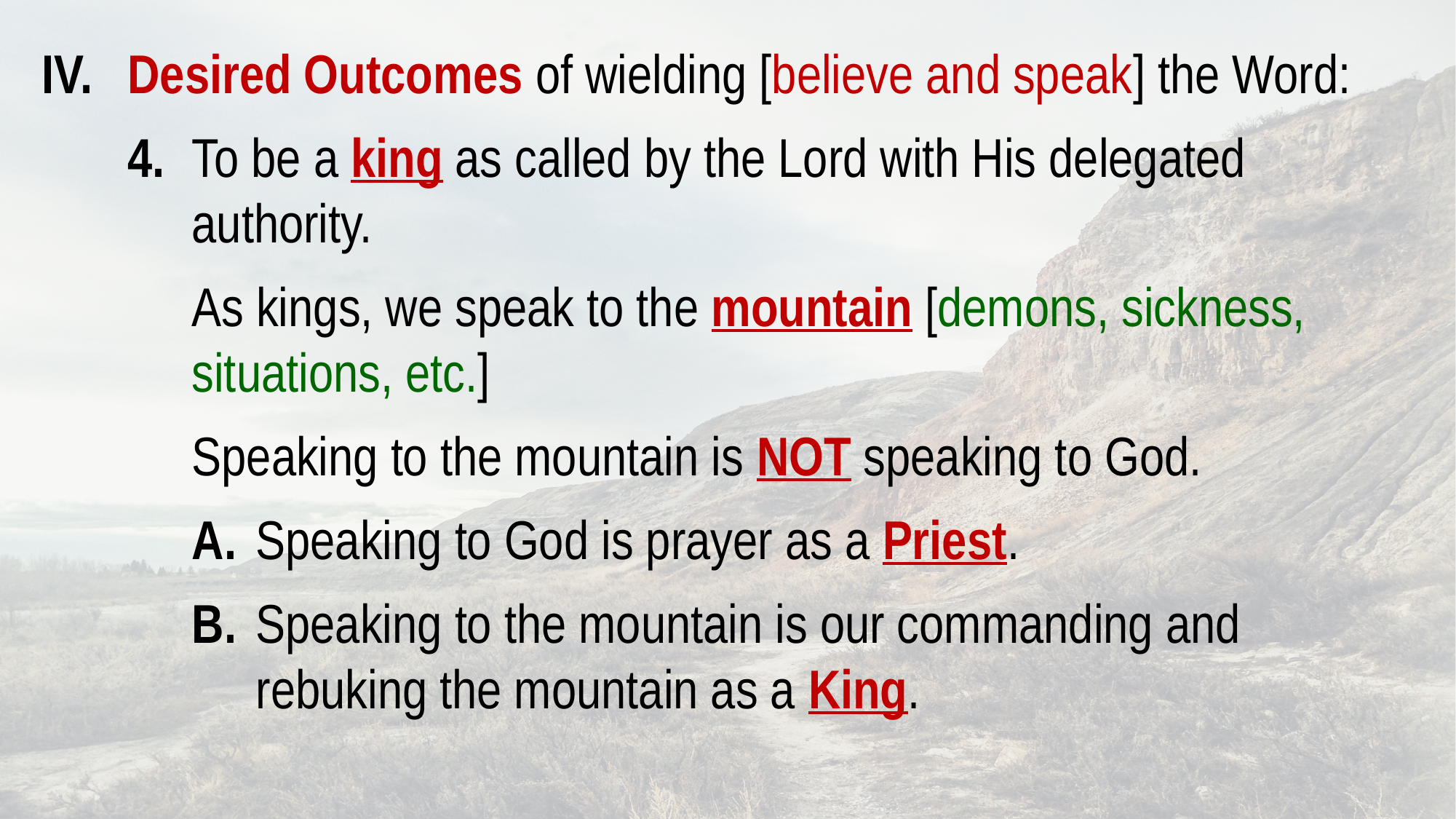

IV. 	Desired Outcomes of wielding [believe and speak] the Word:
	4.	 	To be a king as called by the Lord with His delegated 					authority.
				As kings, we speak to the mountain [demons, sickness, 					situations, etc.]
				Speaking to the mountain is NOT speaking to God.
				A.	Speaking to God is prayer as a Priest.
				B. 	Speaking to the mountain is our commanding and 								rebuking the mountain as a King.